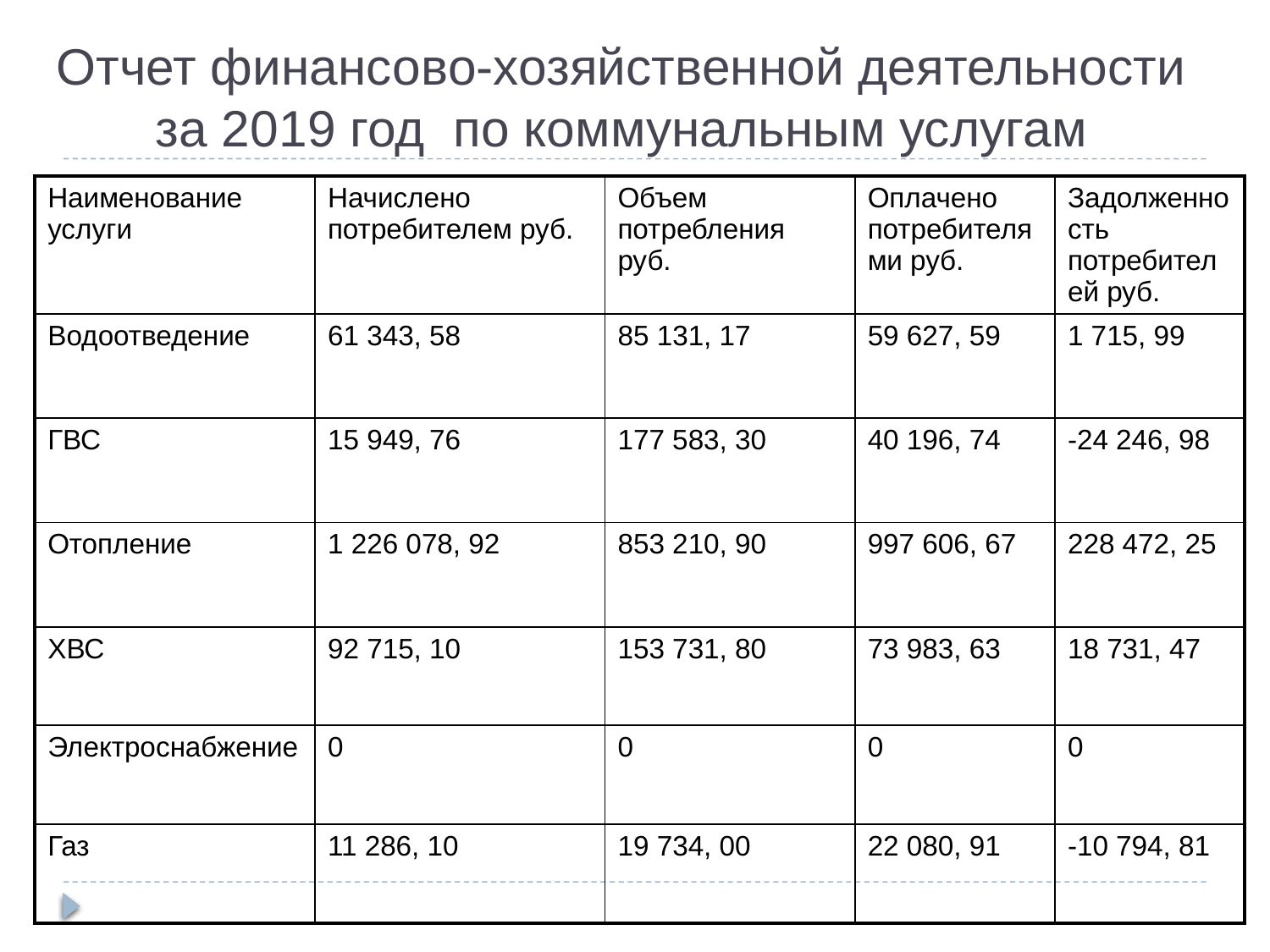

# Отчет финансово-хозяйственной деятельности за 2019 год  по коммунальным услугам
| Наименование услуги | Начислено потребителем руб. | Объем потребления руб. | Оплачено потребителями руб. | Задолженность потребителей руб. |
| --- | --- | --- | --- | --- |
| Водоотведение | 61 343, 58 | 85 131, 17 | 59 627, 59 | 1 715, 99 |
| ГВС | 15 949, 76 | 177 583, 30 | 40 196, 74 | -24 246, 98 |
| Отопление | 1 226 078, 92 | 853 210, 90 | 997 606, 67 | 228 472, 25 |
| ХВС | 92 715, 10 | 153 731, 80 | 73 983, 63 | 18 731, 47 |
| Электроснабжение | 0 | 0 | 0 | 0 |
| Газ | 11 286, 10 | 19 734, 00 | 22 080, 91 | -10 794, 81 |